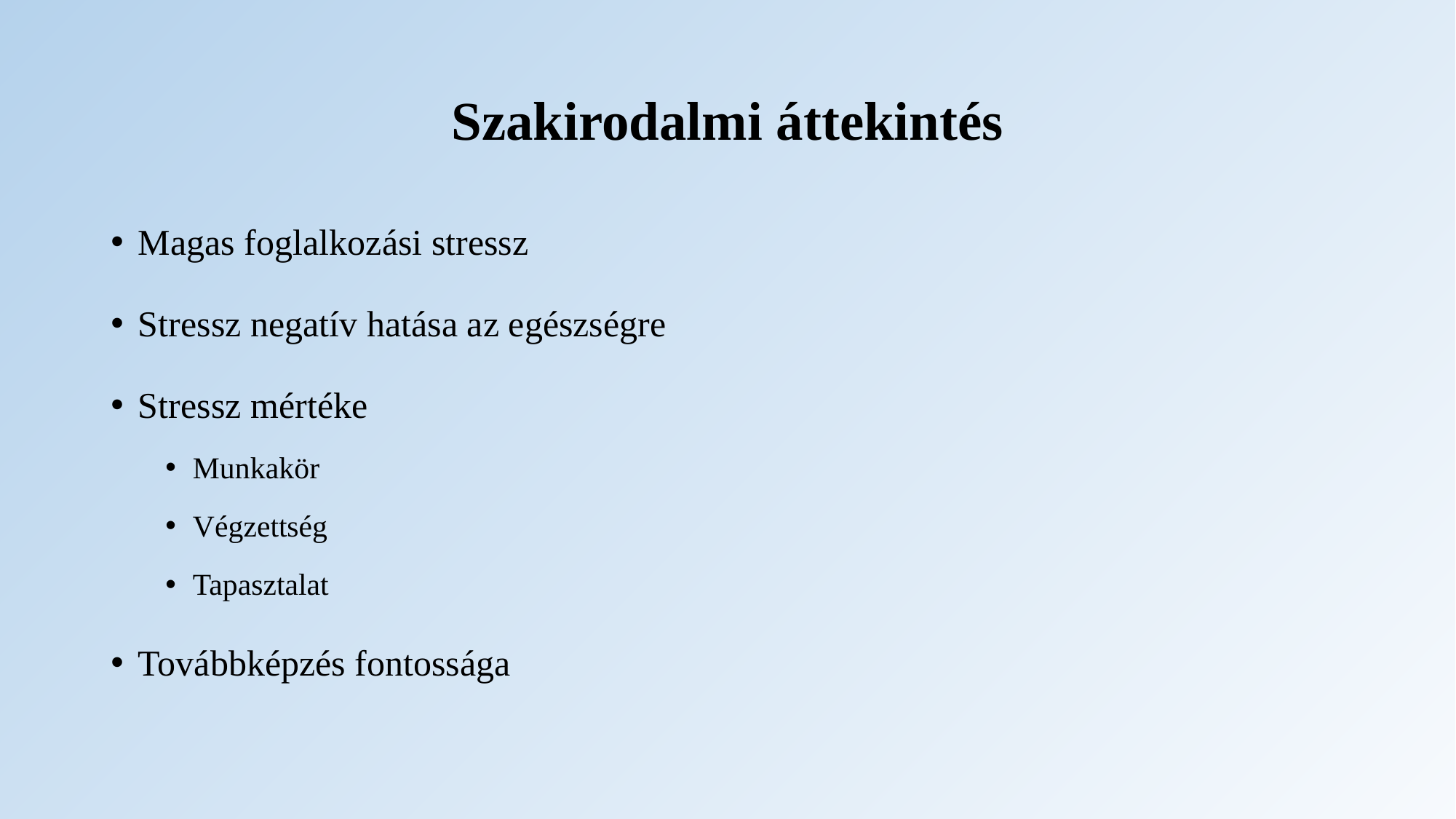

# Szakirodalmi áttekintés
Magas foglalkozási stressz
Stressz negatív hatása az egészségre
Stressz mértéke
Munkakör
Végzettség
Tapasztalat
Továbbképzés fontossága